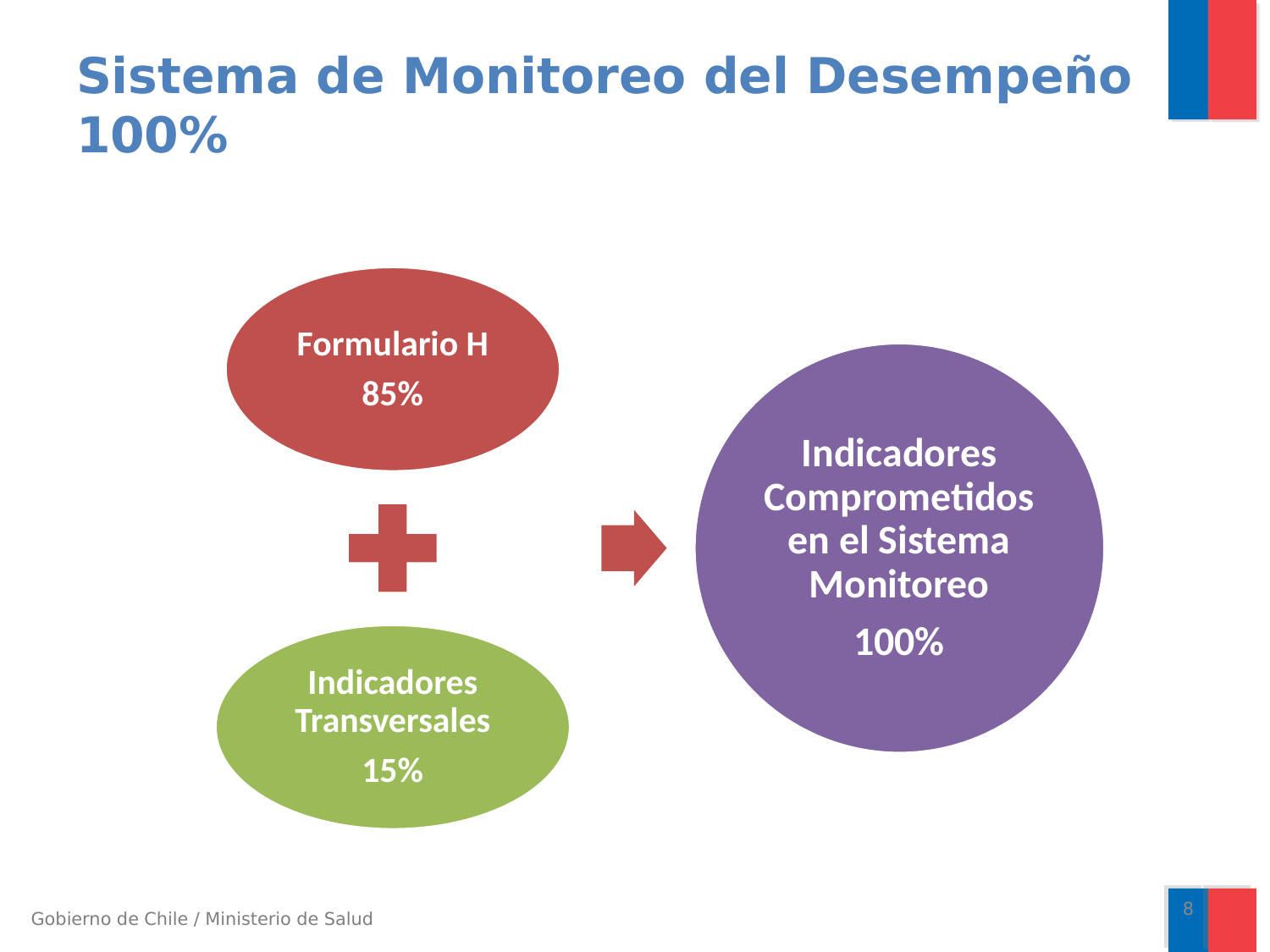

# Sistema de Monitoreo del Desempeño 100%
Formulario H
85%

Indicadores Transversales
15%

Indicadores Comprometidos en el Sistema Monitoreo
100%

8